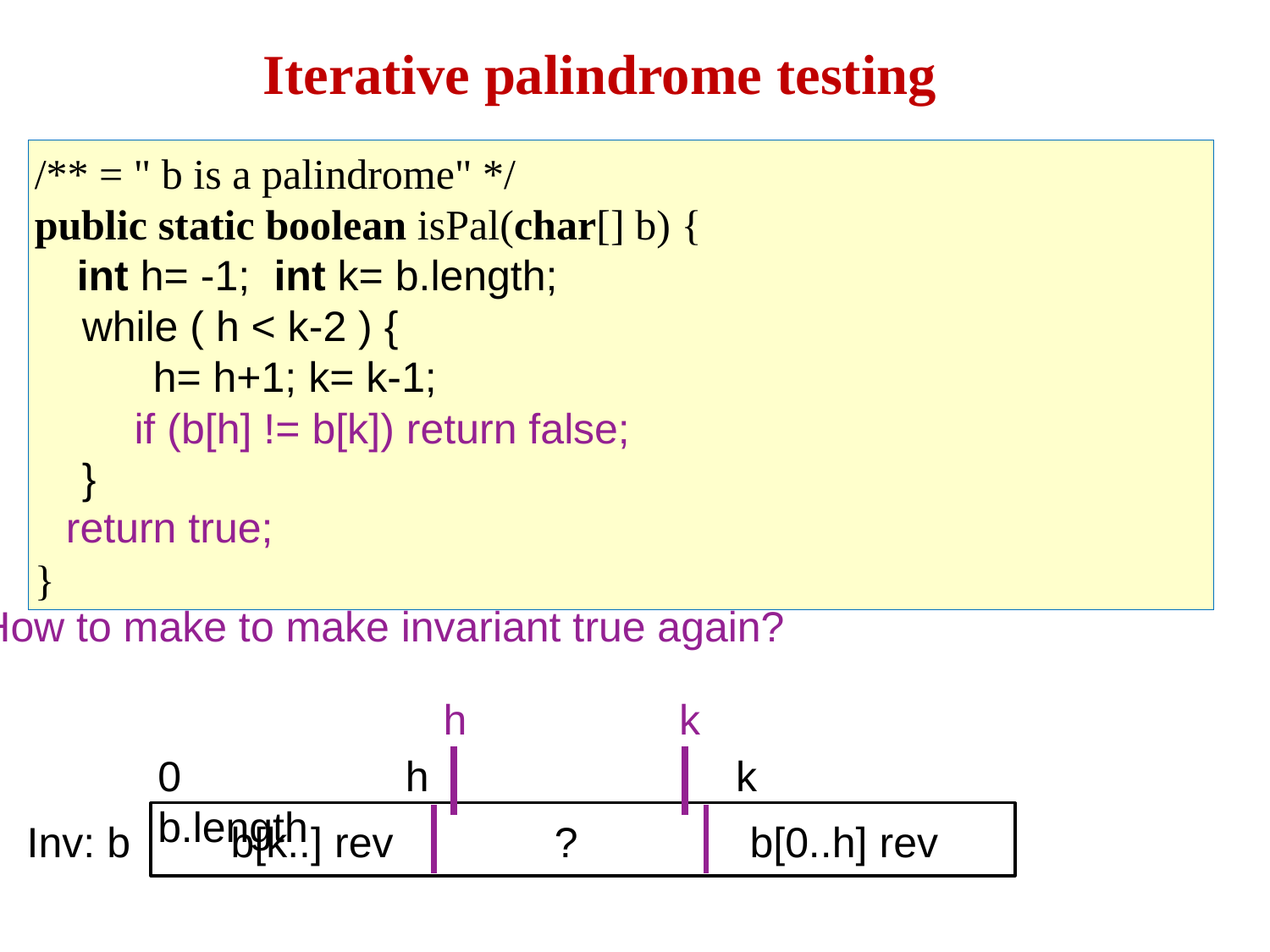

Iterative palindrome testing
/** = " b is a palindrome" */
public static boolean isPal(char[] b) {
    int h= -1;  int k= b.length;
    while ( h < k-2 ) {
          h= h+1; k= k-1;

    }

}
if (b[h] != b[k]) return false;
return true;
How to make to make invariant true again?
h                  k

0                   h                          k                        b.length

Inv: b
?

b[k..] rev
b[0..h] rev